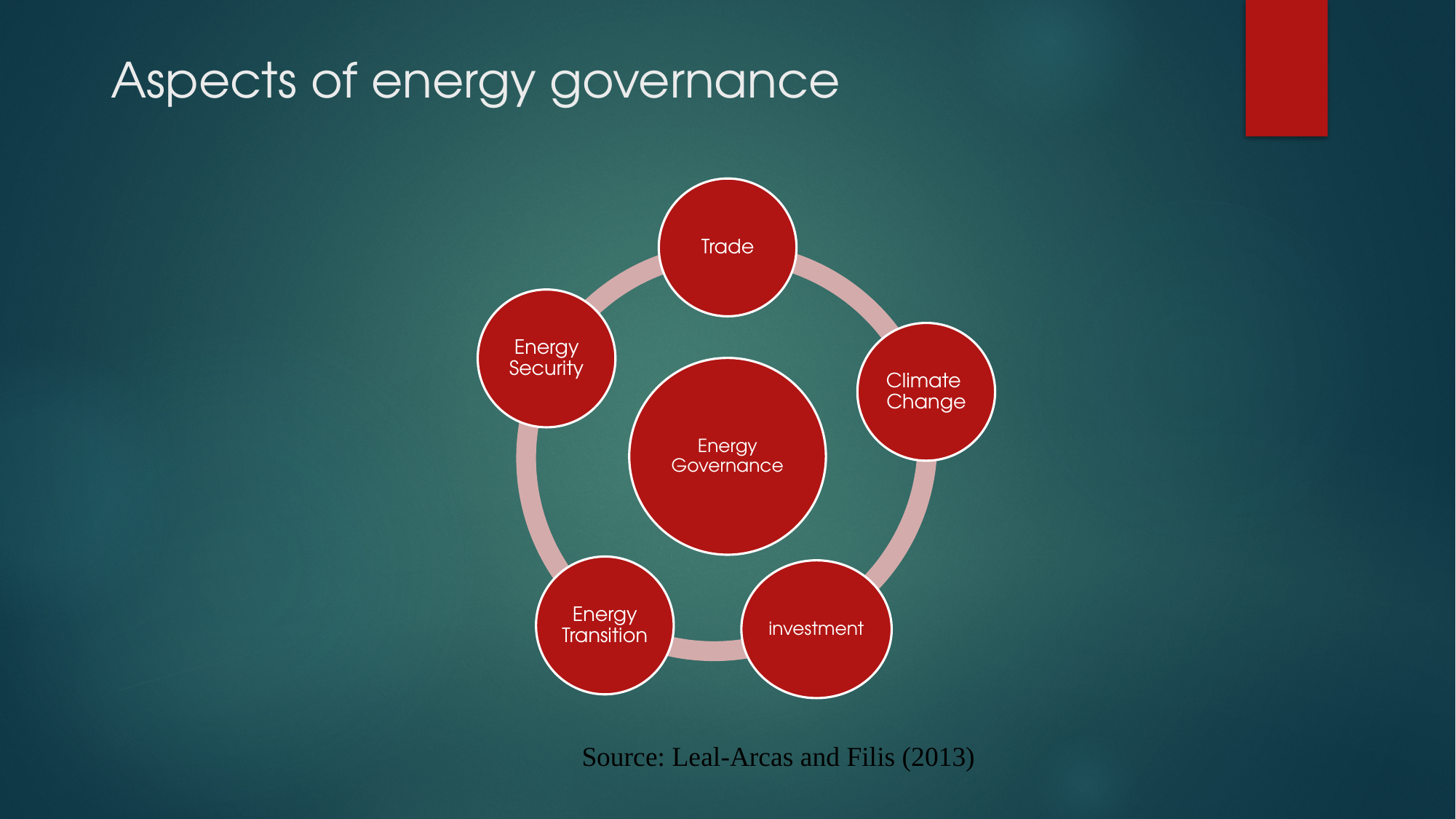

# Aspects of energy governance
Energy Governance
Trade
Climate  Change
investment
Energy Transition
Energy Security
Source: Leal-Arcas and Filis (2013)